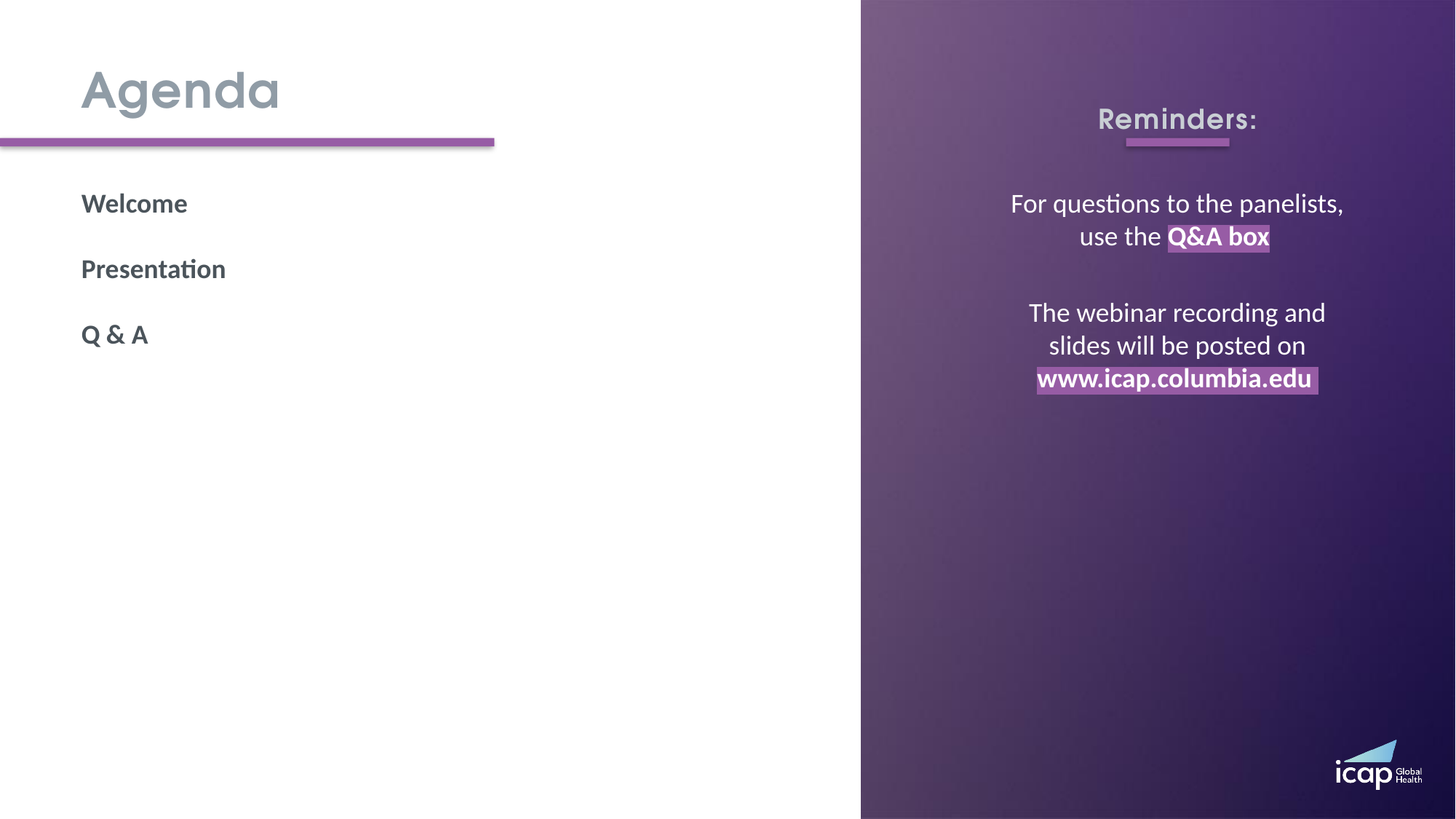

Agenda
Reminders:

Welcome

Presentation

Q & A

For questions to the panelists, use the Q&A box

The webinar recording and slides will be posted on www.icap.columbia.edu